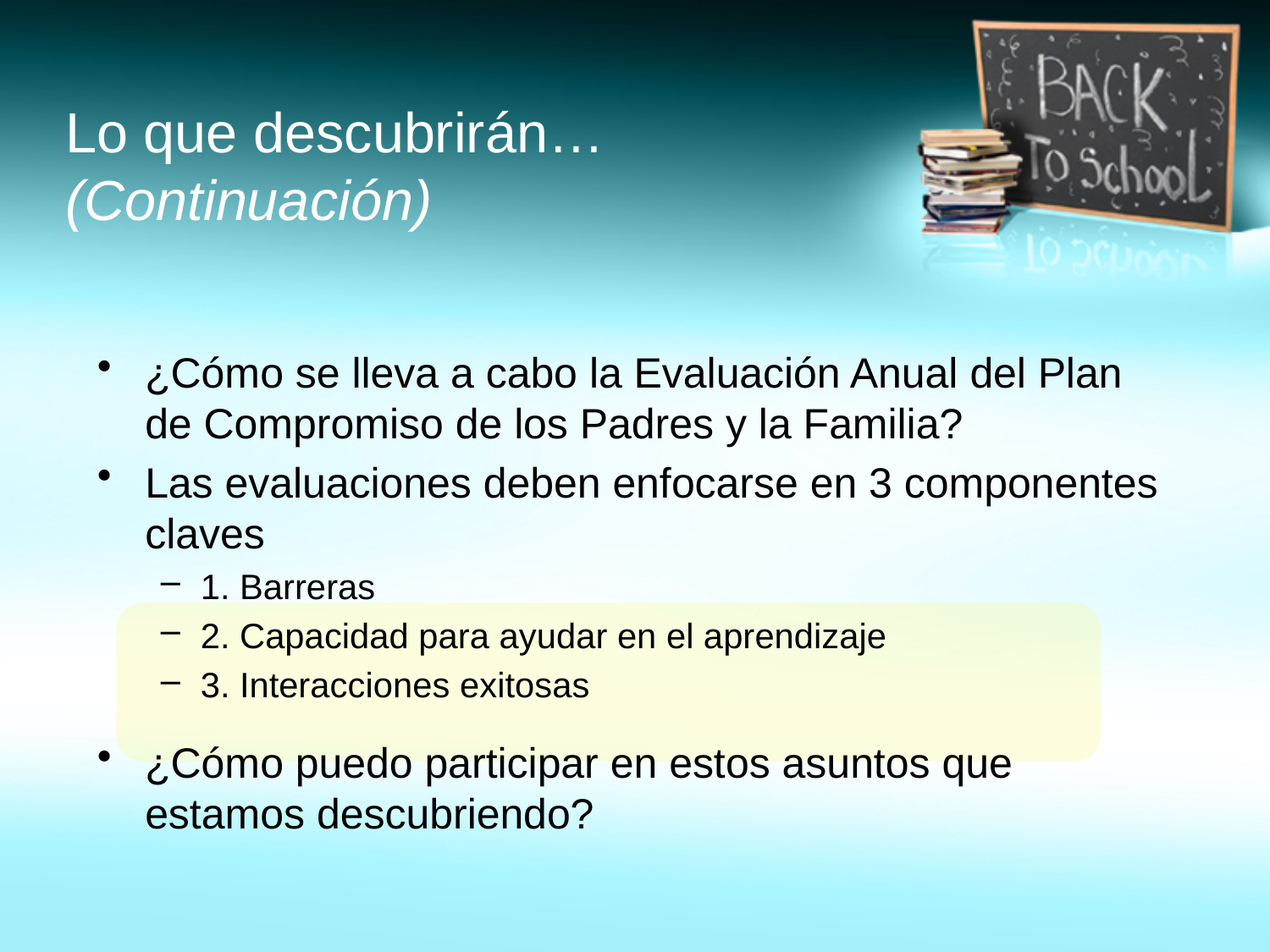

# Lo que descubrirán… (Continuación)

¿Cómo se lleva a cabo la Evaluación Anual del Plan de Compromiso de los Padres y la Familia?
Las evaluaciones deben enfocarse en 3 componentes claves
1. Barreras
2. Capacidad para ayudar en el aprendizaje
3. Interacciones exitosas

¿Cómo puedo participar en estos asuntos que estamos descubriendo?